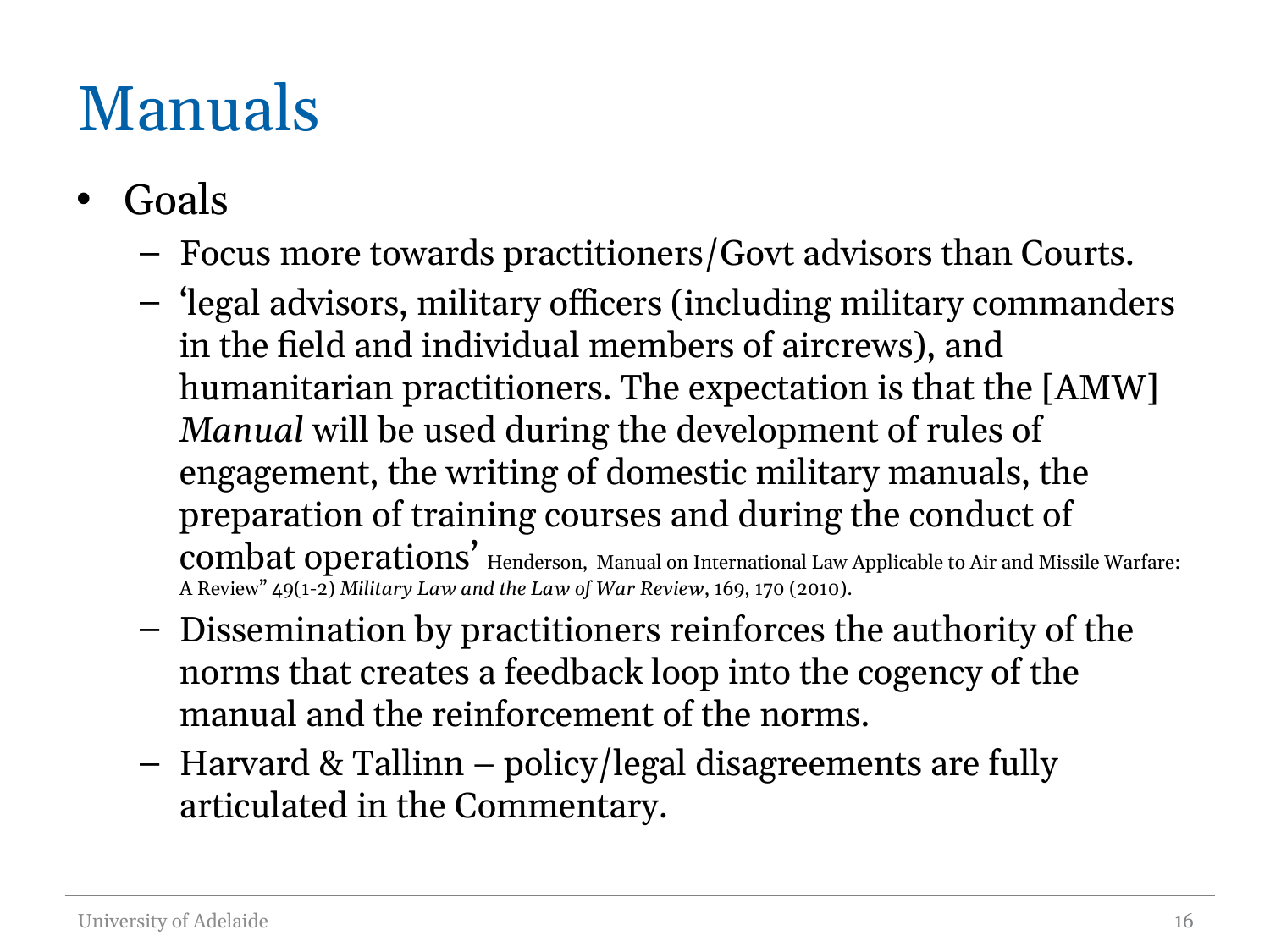

# Manuals
Goals
Focus more towards practitioners/Govt advisors than Courts.
‘legal advisors, military officers (including military commanders in the field and individual members of aircrews), and humanitarian practitioners. The expectation is that the [AMW] Manual will be used during the development of rules of engagement, the writing of domestic military manuals, the preparation of training courses and during the conduct of combat operations’ Henderson, Manual on International Law Applicable to Air and Missile Warfare: A Review” 49(1-2) Military Law and the Law of War Review, 169, 170 (2010).
Dissemination by practitioners reinforces the authority of the norms that creates a feedback loop into the cogency of the manual and the reinforcement of the norms.
Harvard & Tallinn – policy/legal disagreements are fully articulated in the Commentary.

University of Adelaide
16